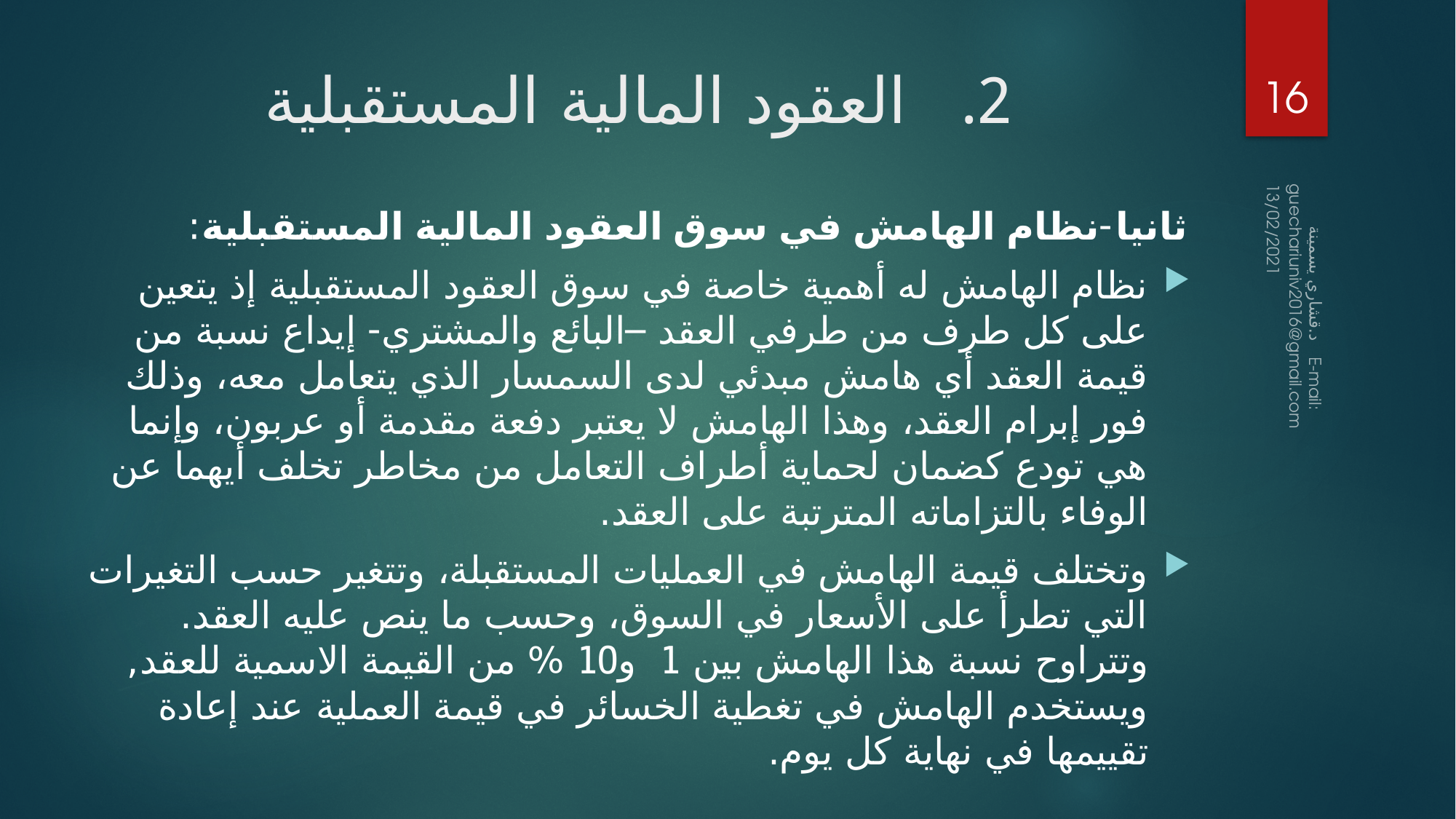

16
# العقود المالية المستقبلية
ثانيا-نظام الهامش في سوق العقود المالية المستقبلية:
نظام الهامش له أهمية خاصة في سوق العقود المستقبلية إذ يتعين على كل طرف من طرفي العقد –البائع والمشتري- إيداع نسبة من قيمة العقد أي هامش مبدئي لدى السمسار الذي يتعامل معه، وذلك فور إبرام العقد، وهذا الهامش لا يعتبر دفعة مقدمة أو عربون، وإنما هي تودع كضمان لحماية أطراف التعامل من مخاطر تخلف أيهما عن الوفاء بالتزاماته المترتبة على العقد.
وتختلف قيمة الهامش في العمليات المستقبلة، وتتغير حسب التغيرات التي تطرأ على الأسعار في السوق، وحسب ما ينص عليه العقد. وتتراوح نسبة هذا الهامش بين 1  و10 % من القيمة الاسمية للعقد, ويستخدم الهامش في تغطية الخسائر في قيمة العملية عند إعادة تقييمها في نهاية كل يوم.
13/02/2021
        د.قشاري يسمينة   E-mail: guechariuniv2016@gmail.com